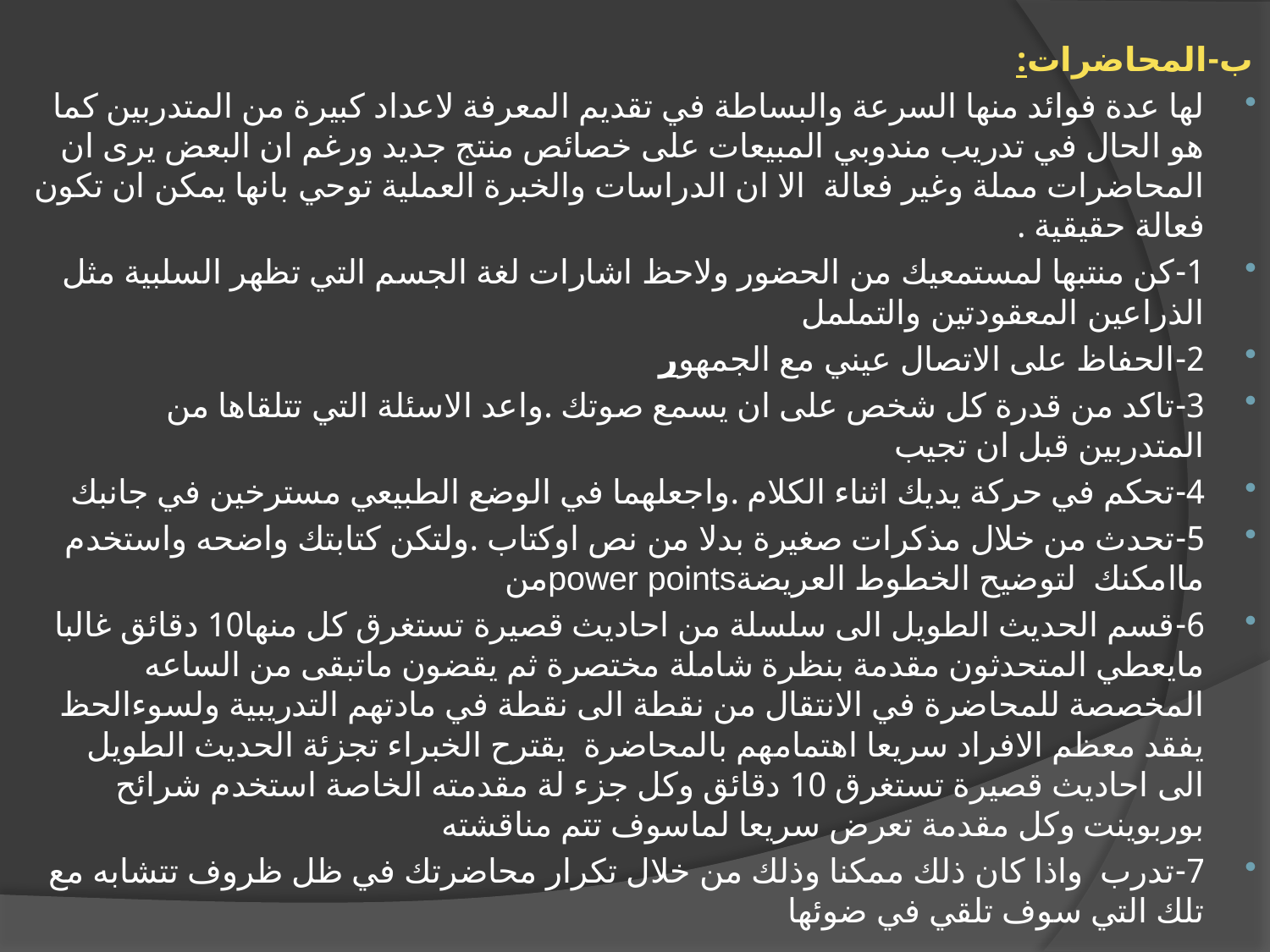

ب-المحاضرات:
لها عدة فوائد منها السرعة والبساطة في تقديم المعرفة لاعداد كبيرة من المتدربين كما هو الحال في تدريب مندوبي المبيعات على خصائص منتج جديد ورغم ان البعض يرى ان المحاضرات مملة وغير فعالة  الا ان الدراسات والخبرة العملية توحي بانها يمكن ان تكون فعالة حقيقية .
1-كن منتبها لمستمعيك من الحضور ولاحظ اشارات لغة الجسم التي تظهر السلبية مثل الذراعين المعقودتين والتململ
2-الحفاظ على الاتصال عيني مع الجمهور
3-تاكد من قدرة كل شخص على ان يسمع صوتك .واعد الاسئلة التي تتلقاها من المتدربين قبل ان تجيب
4-تحكم في حركة يديك اثناء الكلام .واجعلهما في الوضع الطبيعي مسترخين في جانبك
5-تحدث من خلال مذكرات صغيرة بدلا من نص اوكتاب .ولتكن كتابتك واضحه واستخدم ماامكنك  لتوضيح الخطوط العريضةpower pointsمن
6-قسم الحديث الطويل الى سلسلة من احاديث قصيرة تستغرق كل منها10 دقائق غالبا مايعطي المتحدثون مقدمة بنظرة شاملة مختصرة ثم يقضون ماتبقى من الساعه المخصصة للمحاضرة في الانتقال من نقطة الى نقطة في مادتهم التدريبية ولسوءالحظ يفقد معظم الافراد سريعا اهتمامهم بالمحاضرة  يقترح الخبراء تجزئة الحديث الطويل الى احاديث قصيرة تستغرق 10 دقائق وكل جزء لة مقدمته الخاصة استخدم شرائح بوربوينت وكل مقدمة تعرض سريعا لماسوف تتم مناقشته
7-تدرب  واذا كان ذلك ممكنا وذلك من خلال تكرار محاضرتك في ظل ظروف تتشابه مع تلك التي سوف تلقي في ضوئها